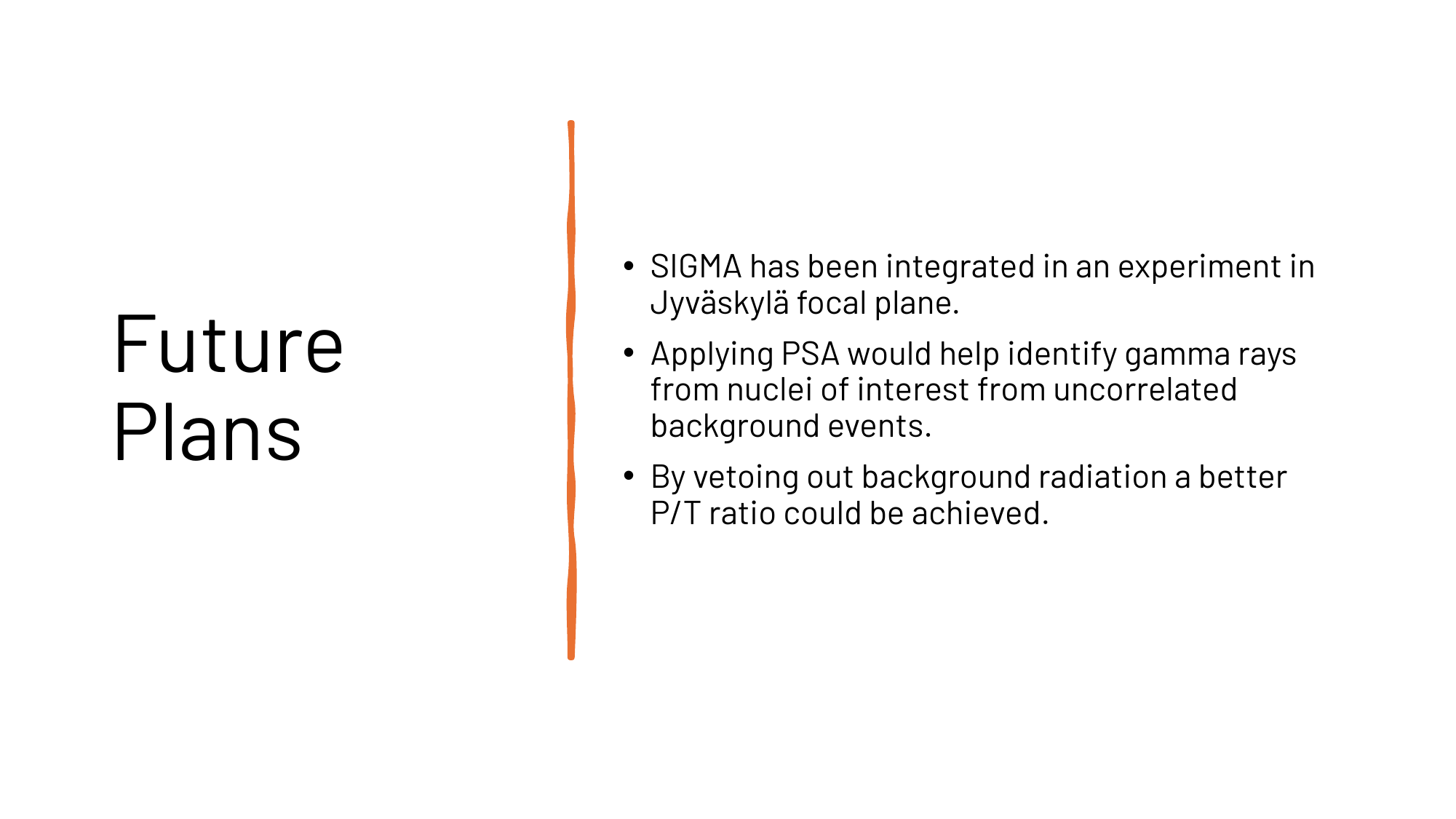

# Future Plans
SIGMA has been integrated in an experiment in Jyväskylä focal plane.
Applying PSA would help identify gamma rays from nuclei of interest from uncorrelated background events.
By vetoing out background radiation a better P/T ratio could be achieved.

17